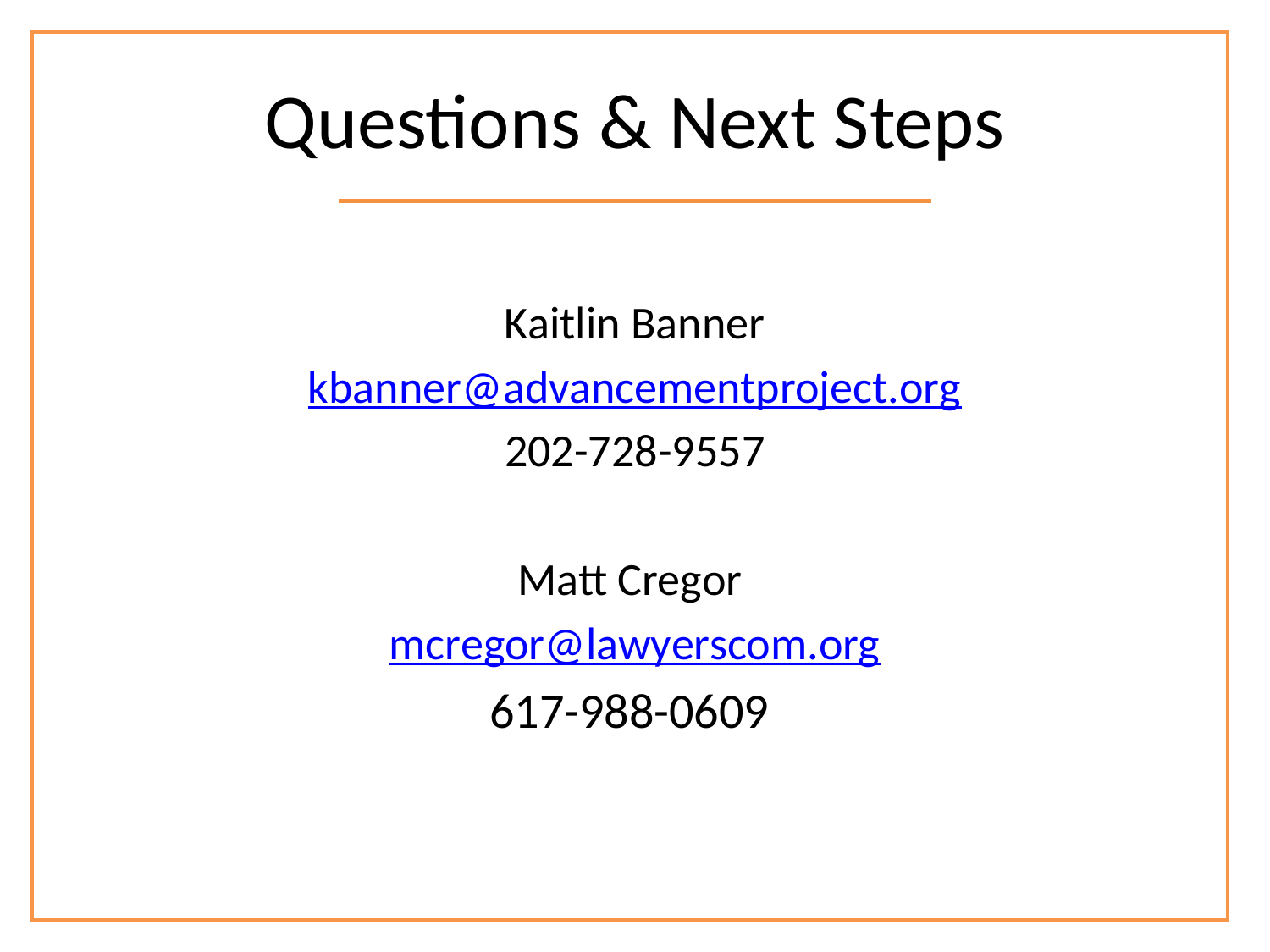

# Questions & Next Steps

Kaitlin Banner
kbanner@advancementproject.org
202-728-9557

Matt Cregor
mcregor@lawyerscom.org
617-988-0609